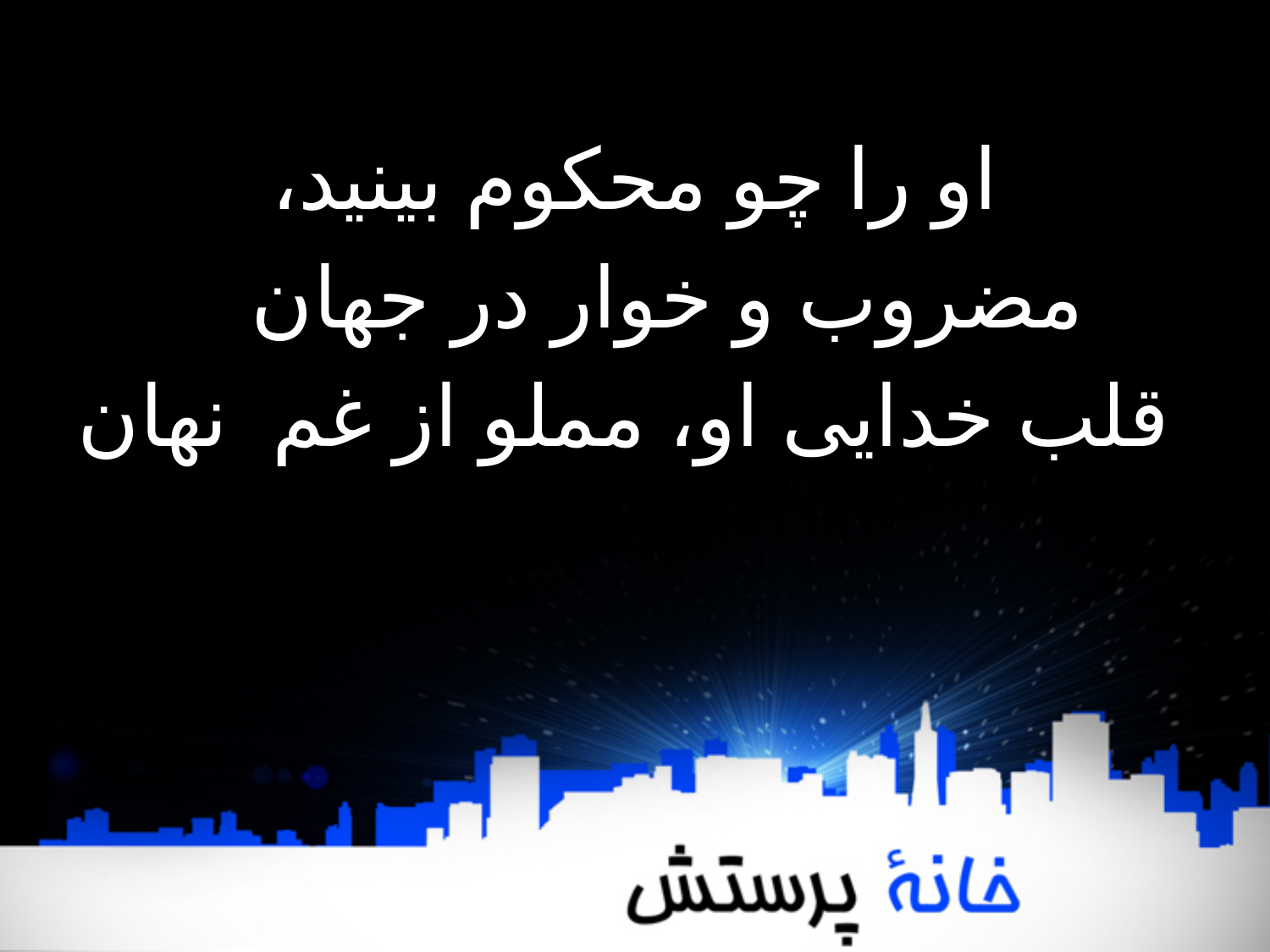

او را چو محکوم بینید،
 مضروب و خوار در جهان
 قلب خدایی او، مملو از غم  نهان